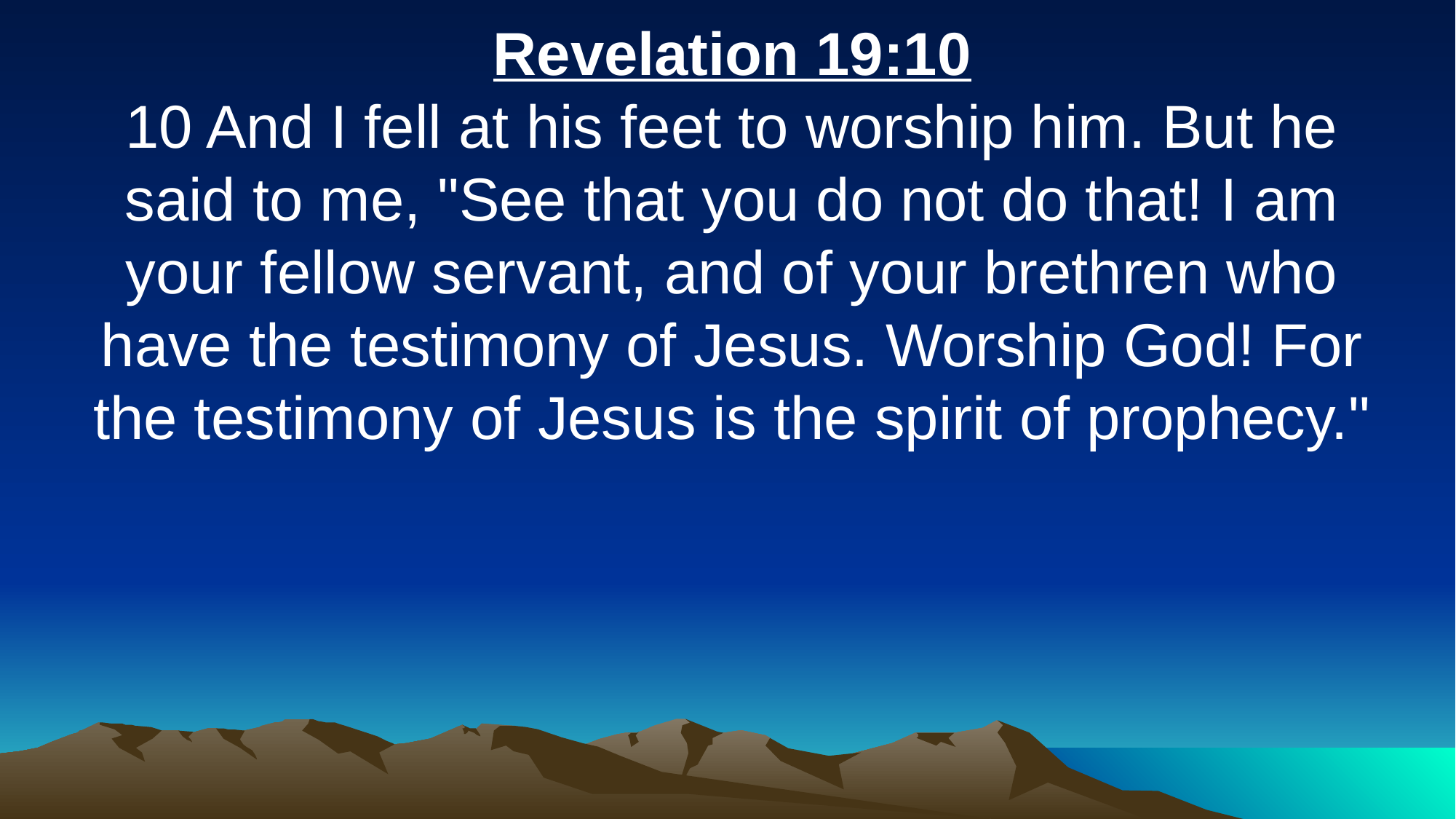

Revelation 19:10
10 And I fell at his feet to worship him. But he said to me, "See that you do not do that! I am your fellow servant, and of your brethren who have the testimony of Jesus. Worship God! For the testimony of Jesus is the spirit of prophecy."